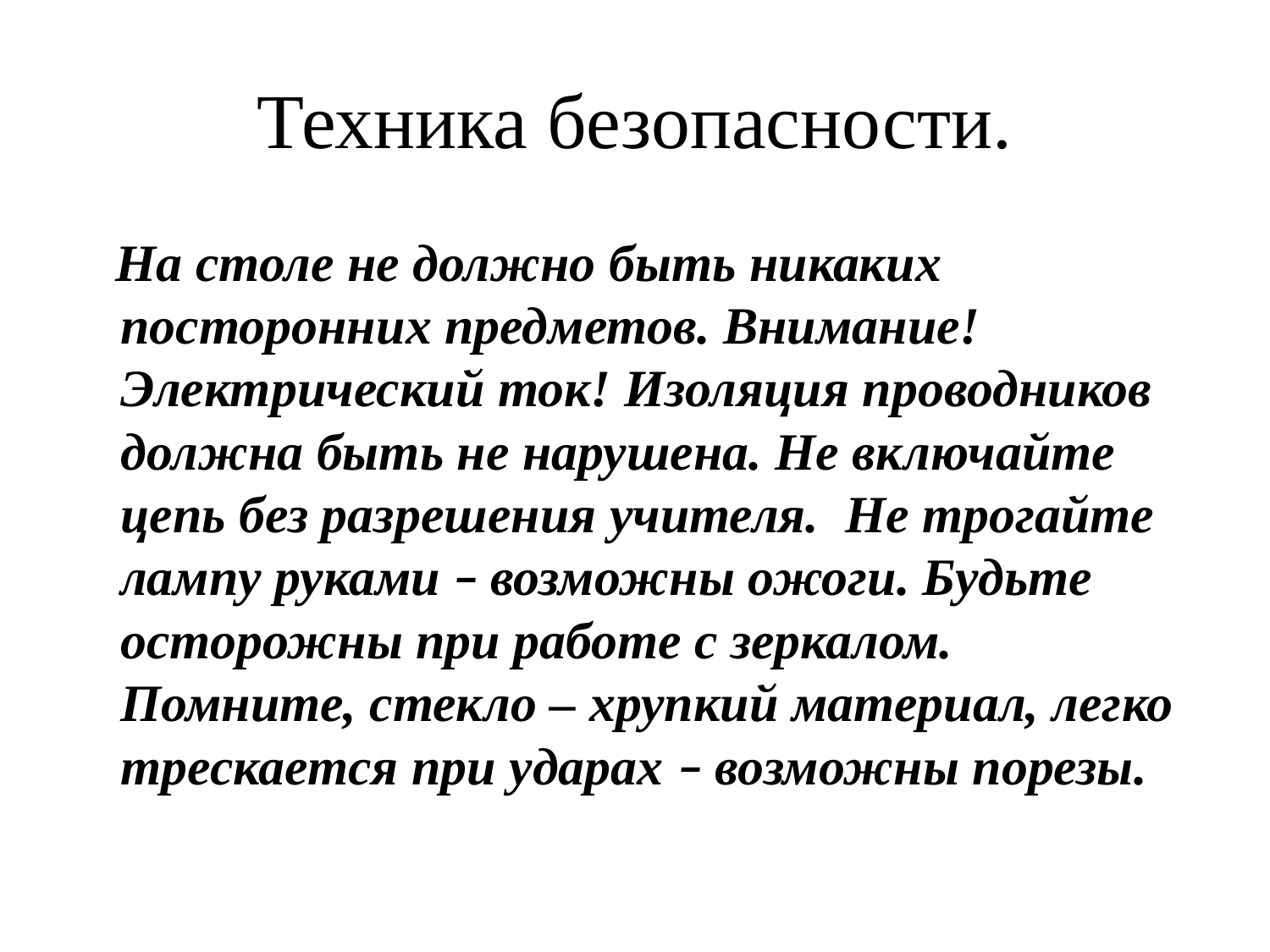

# Техника безопасности.
   На столе не должно быть никаких посторонних предметов. Внимание! Электрический ток! Изоляция проводников должна быть не нарушена. Не включайте цепь без разрешения учителя.  Не трогайте лампу руками – возможны ожоги. Будьте осторожны при работе с зеркалом. Помните, стекло – хрупкий материал, легко трескается при ударах – возможны порезы.